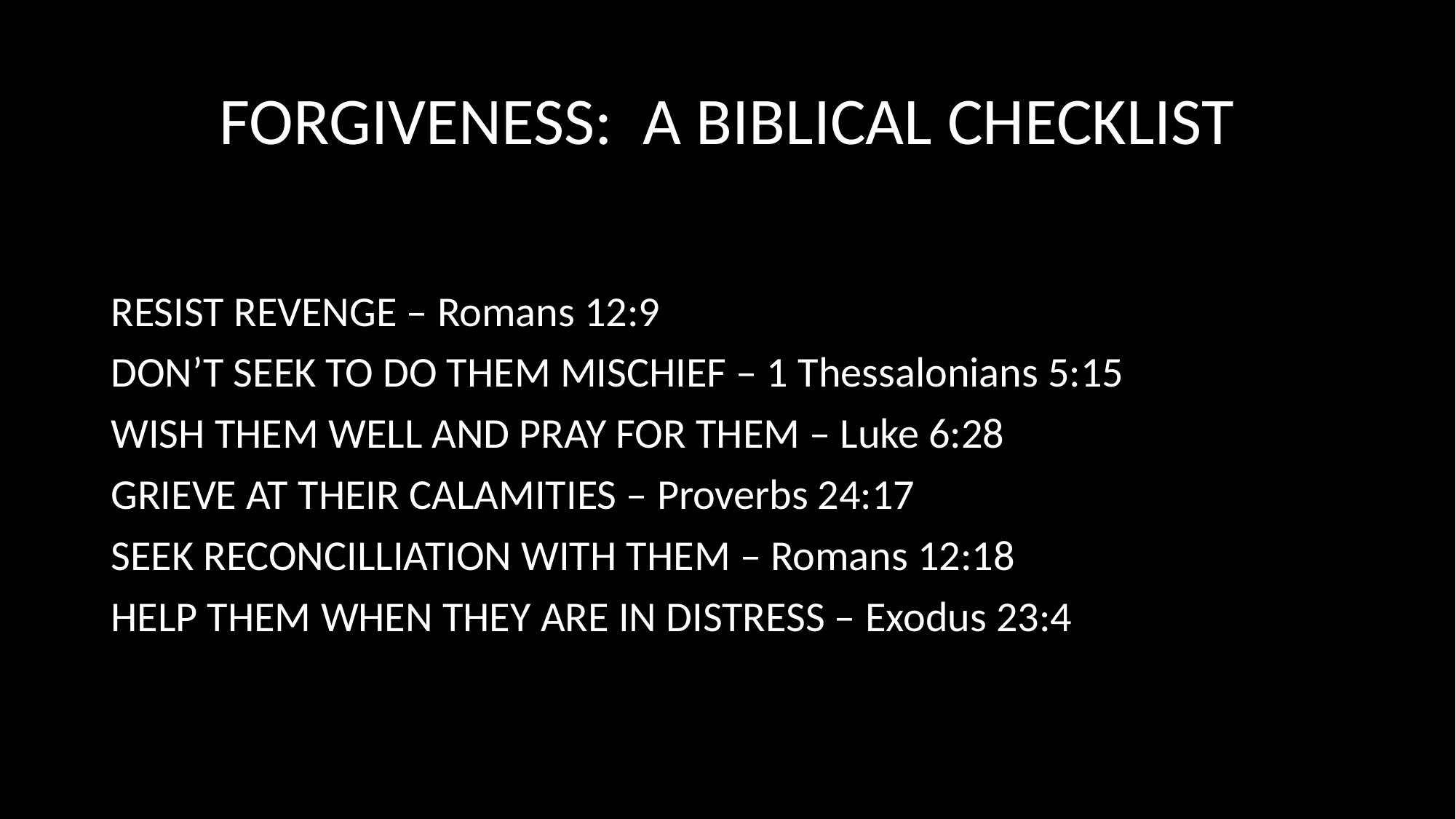

# FORGIVENESS:  A BIBLICAL CHECKLIST

RESIST REVENGE – Romans 12:9
DON’T SEEK TO DO THEM MISCHIEF – 1 Thessalonians 5:15
WISH THEM WELL AND PRAY FOR THEM – Luke 6:28
GRIEVE AT THEIR CALAMITIES – Proverbs 24:17
SEEK RECONCILLIATION WITH THEM – Romans 12:18
HELP THEM WHEN THEY ARE IN DISTRESS – Exodus 23:4